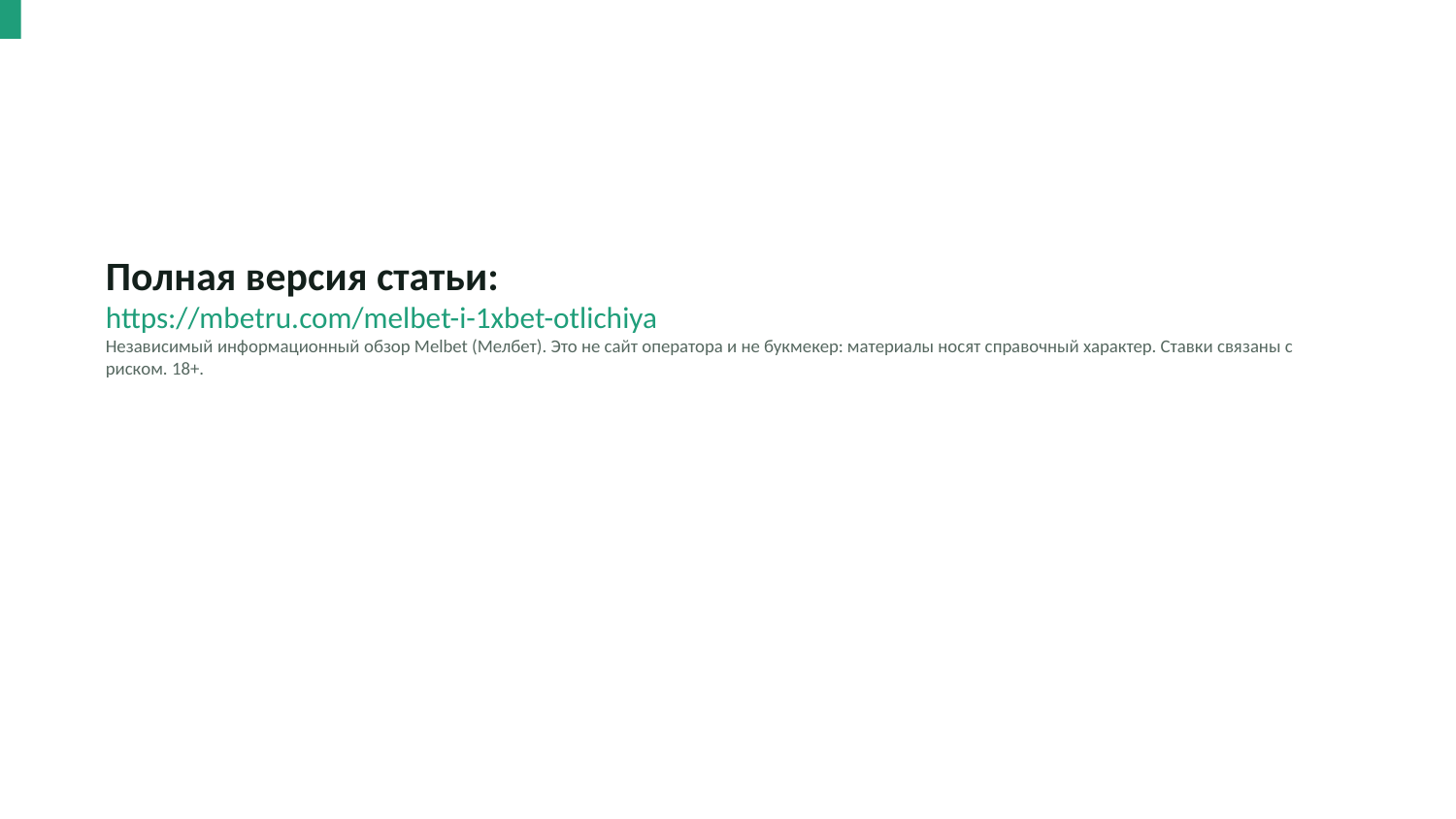

Полная версия статьи:
https://mbetru.com/melbet-i-1xbet-otlichiya
Независимый информационный обзор Melbet (Мелбет). Это не сайт оператора и не букмекер: материалы носят справочный характер. Ставки связаны с риском. 18+.